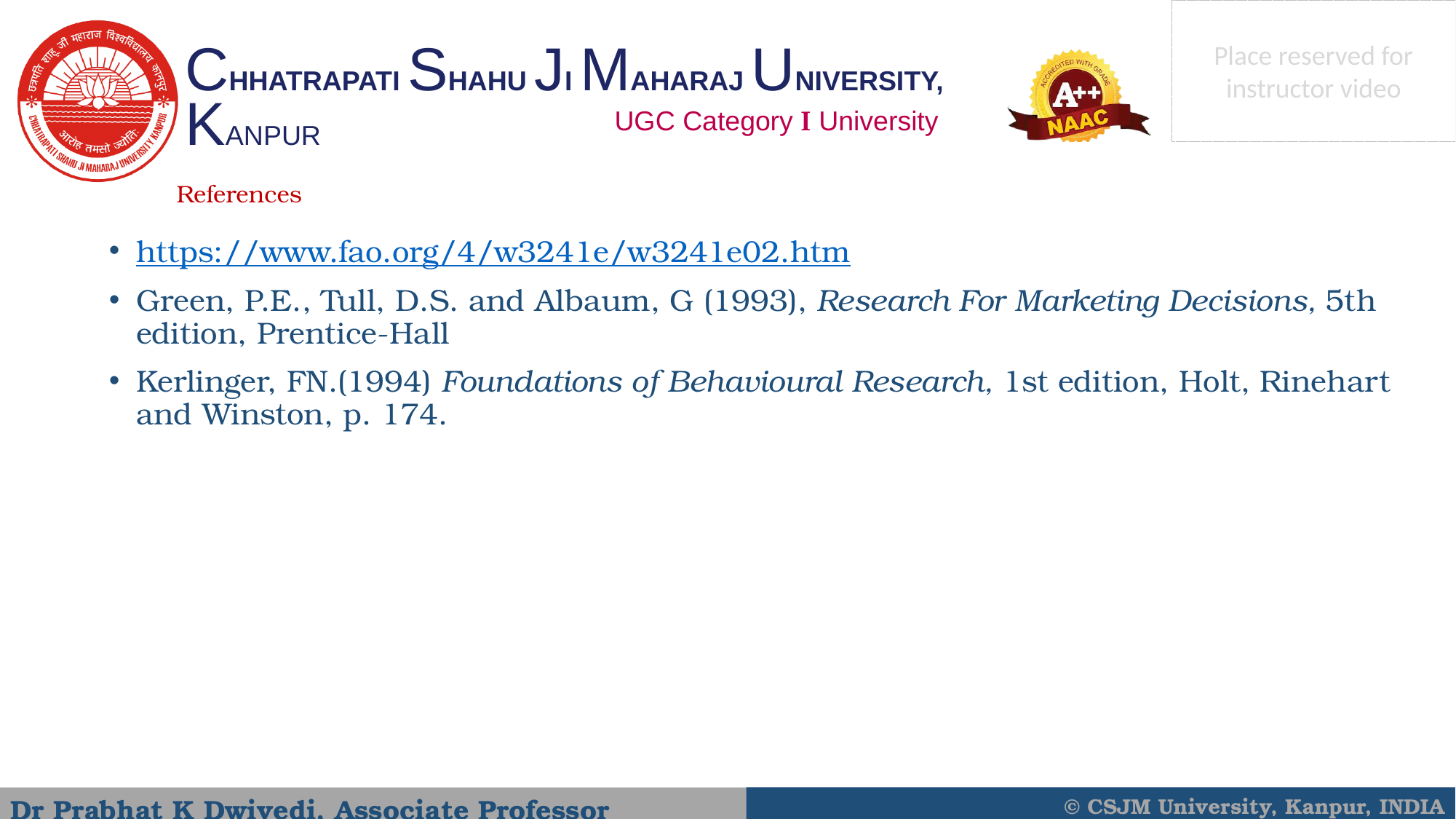

# References
https://www.fao.org/4/w3241e/w3241e02.htm
Green, P.E., Tull, D.S. and Albaum, G (1993), Research For Marketing Decisions, 5th edition, Prentice-Hall
Kerlinger, FN.(1994) Foundations of Behavioural Research, 1st edition, Holt, Rinehart and Winston, p. 174.

Dr Prabhat K Dwivedi, Associate Professor